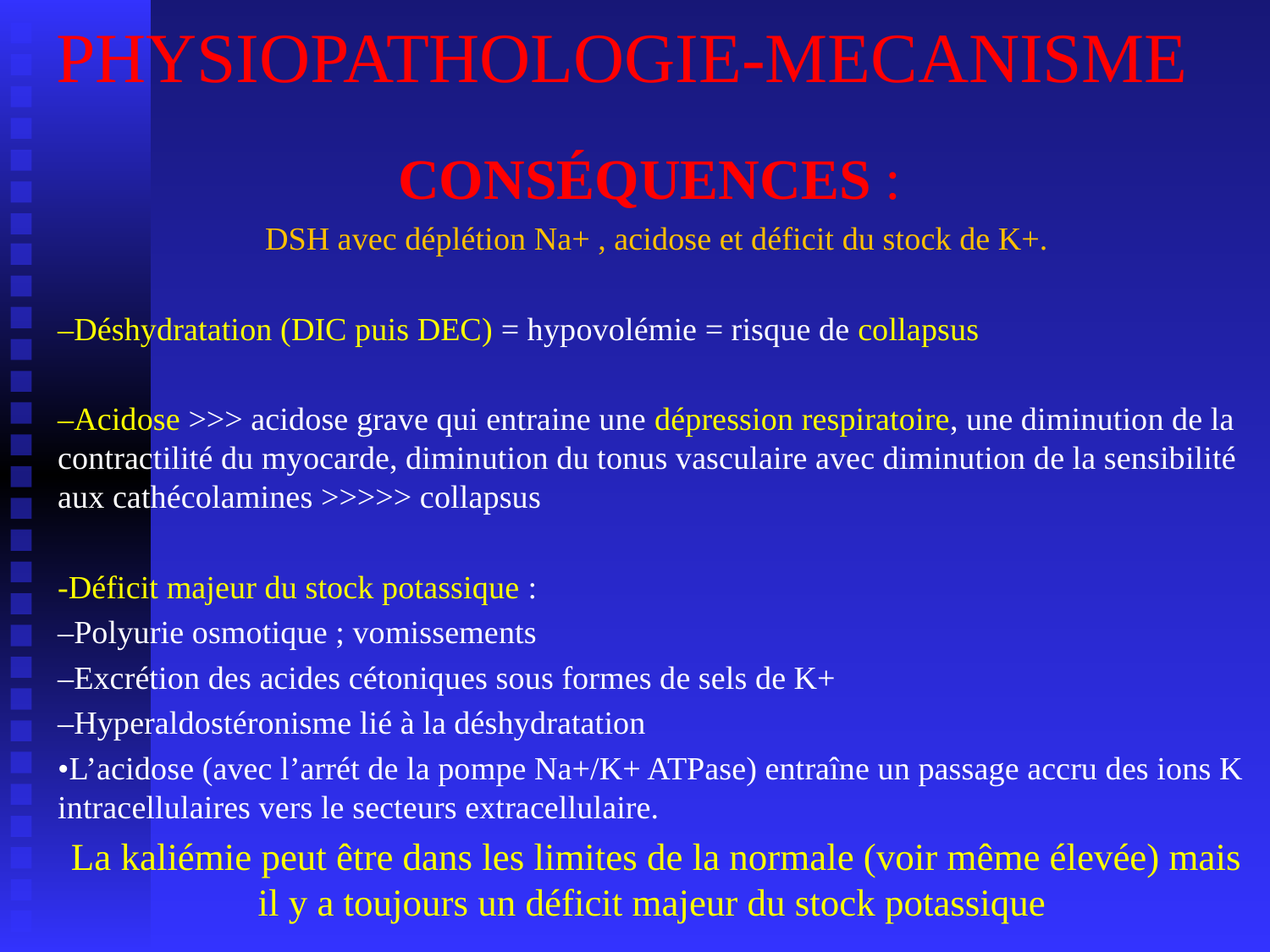

# PHYSIOPATHOLOGIE-MECANISME
CONSÉQUENCES :
DSH avec déplétion Na+ , acidose et déficit du stock de K+.

–Déshydratation (DIC puis DEC) = hypovolémie = risque de collapsus

–Acidose >>> acidose grave qui entraine une dépression respiratoire, une diminution de la contractilité du myocarde, diminution du tonus vasculaire avec diminution de la sensibilité aux cathécolamines >>>>> collapsus

-Déficit majeur du stock potassique :
–Polyurie osmotique ; vomissements
–Excrétion des acides cétoniques sous formes de sels de K+
–Hyperaldostéronisme lié à la déshydratation
•L’acidose (avec l’arrét de la pompe Na+/K+ ATPase) entraîne un passage accru des ions K intracellulaires vers le secteurs extracellulaire.
La kaliémie peut être dans les limites de la normale (voir même élevée) mais il y a toujours un déficit majeur du stock potassique